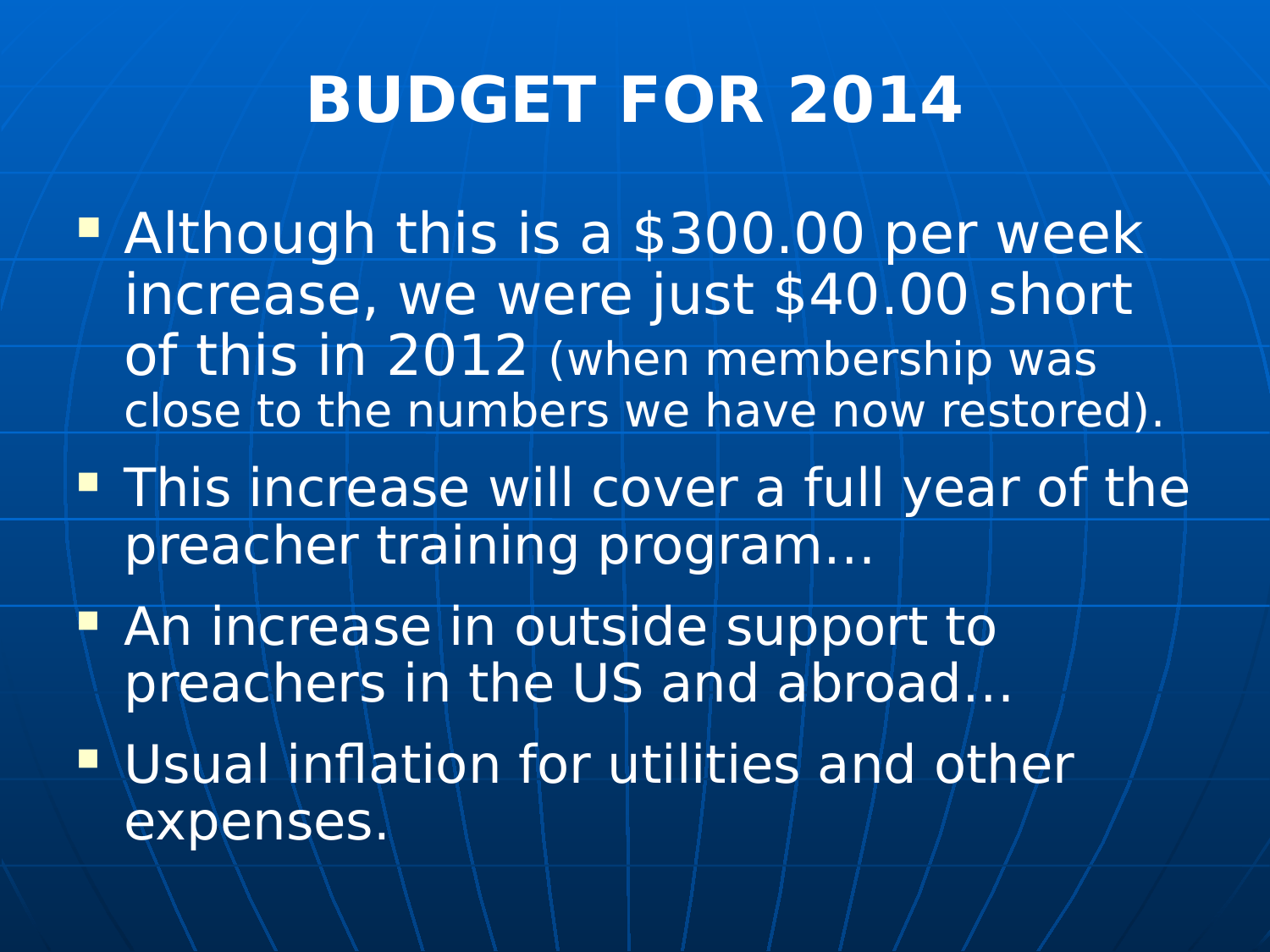

#
BUDGET FOR 2014

Although this is a $300.00 per week increase, we were just $40.00 short of this in 2012 (when membership was close to the numbers we have now restored).
This increase will cover a full year of the preacher training program…
An increase in outside support to preachers in the US and abroad…
Usual inflation for utilities and other expenses.